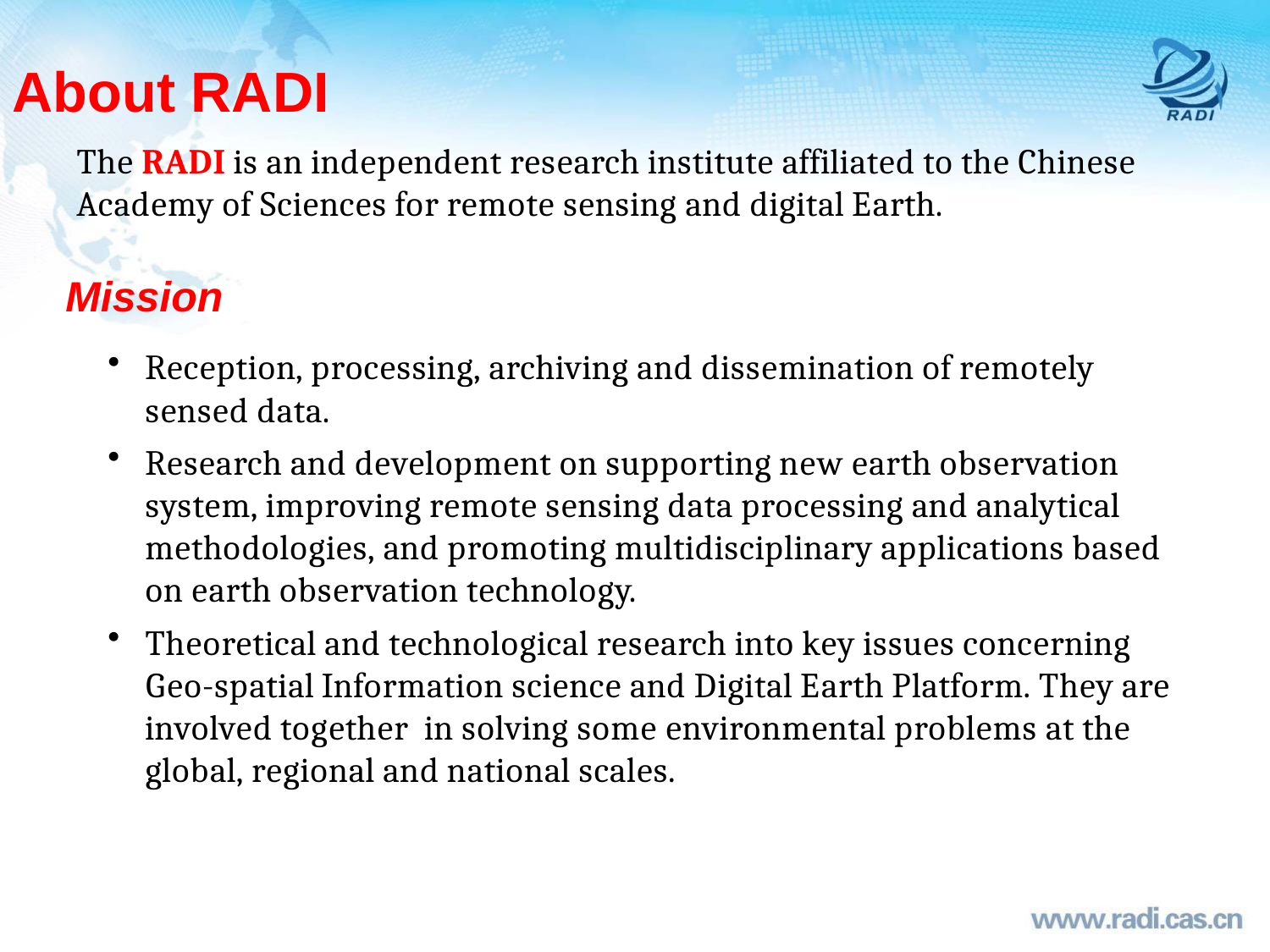

About RADI
The RADI is an independent research institute affiliated to the Chinese Academy of Sciences for remote sensing and digital Earth.
Mission
Reception, processing, archiving and dissemination of remotely sensed data.
Research and development on supporting new earth observation system, improving remote sensing data processing and analytical methodologies, and promoting multidisciplinary applications based on earth observation technology.
Theoretical and technological research into key issues concerning Geo-spatial Information science and Digital Earth Platform. They are involved together  in solving some environmental problems at the global, regional and national scales.